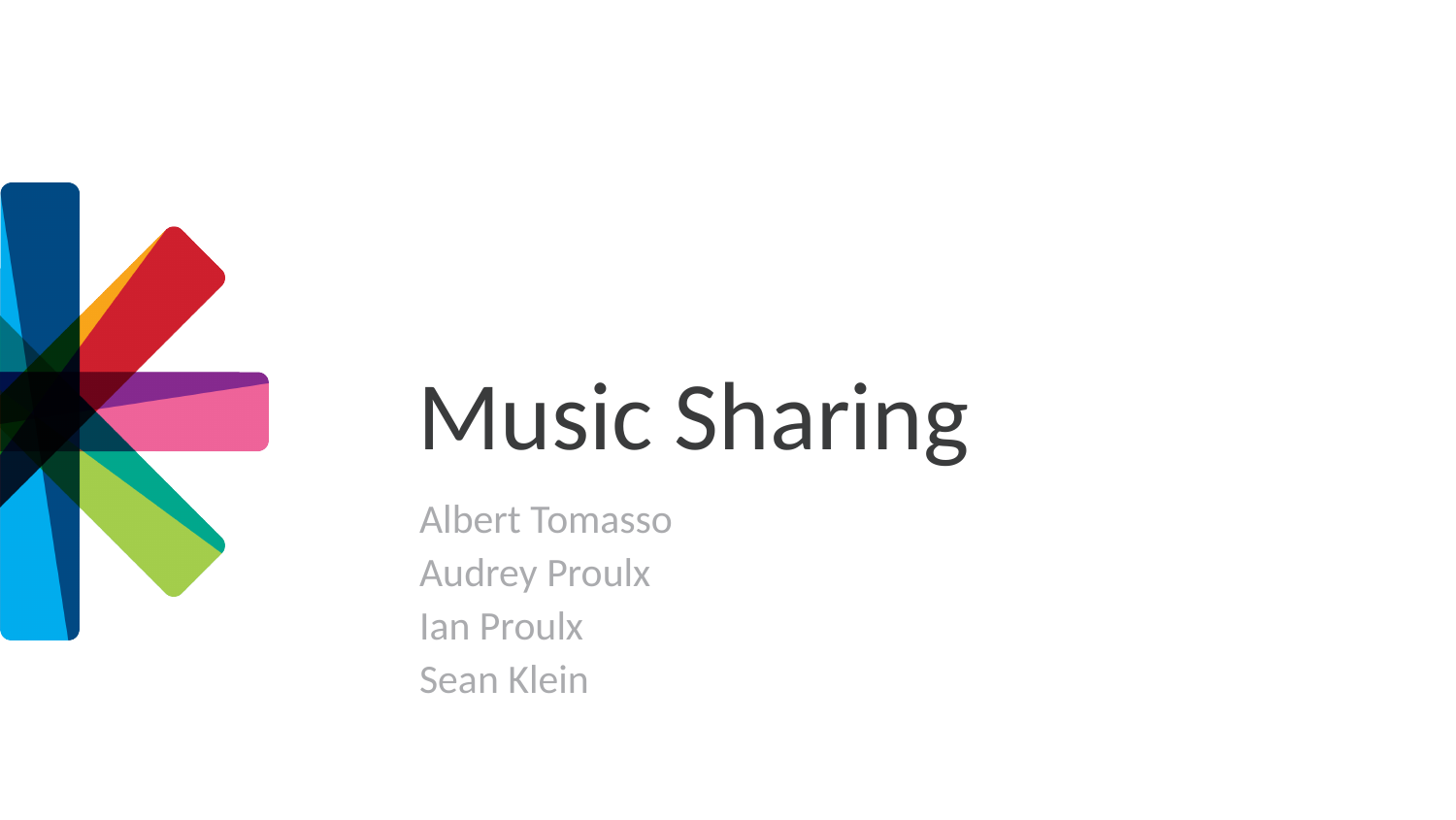

Music Sharing
Albert Tomasso
Audrey Proulx
Ian Proulx
Sean Klein